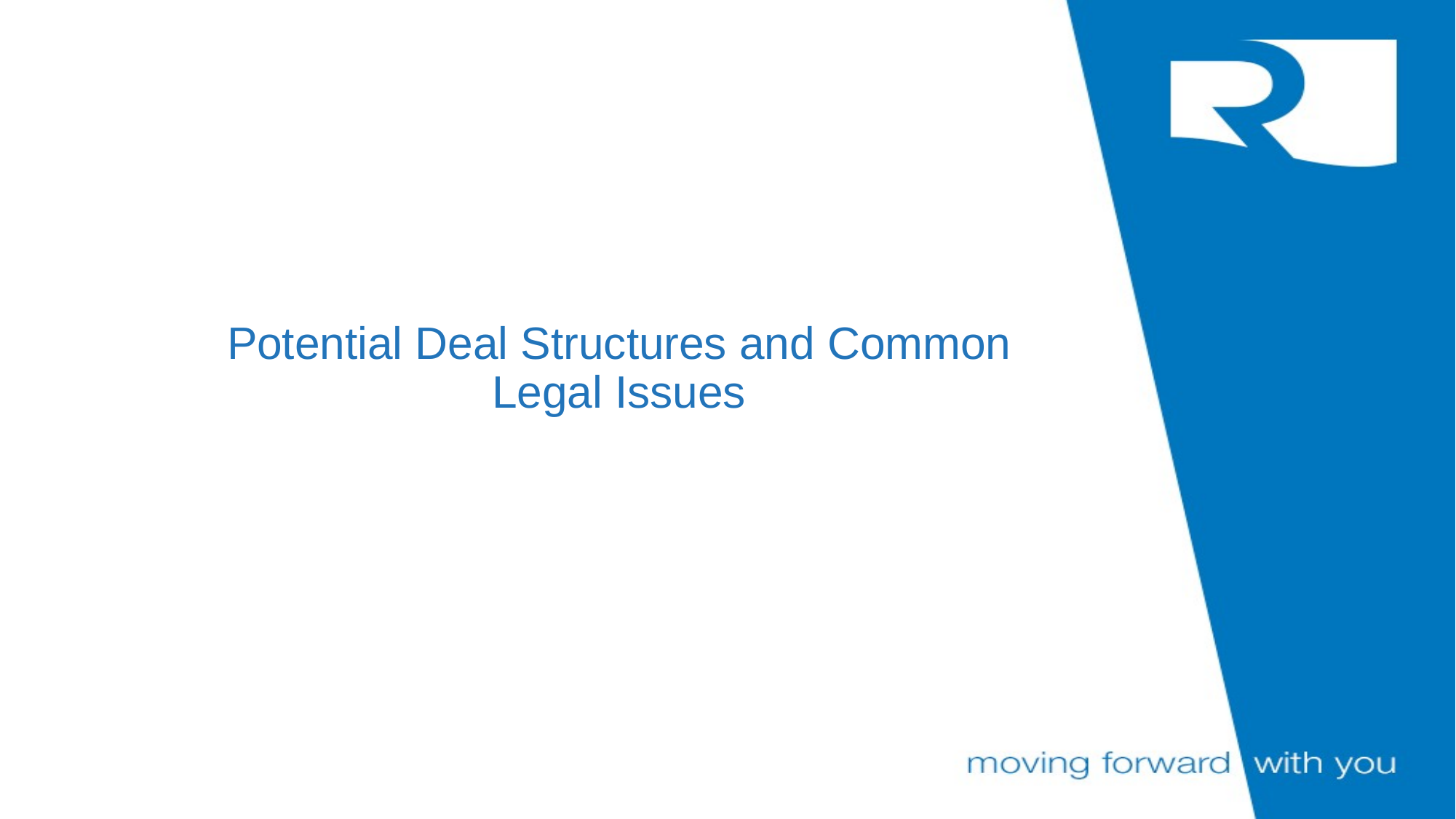

# Potential Deal Structures and Common Legal Issues
Jon Siebers